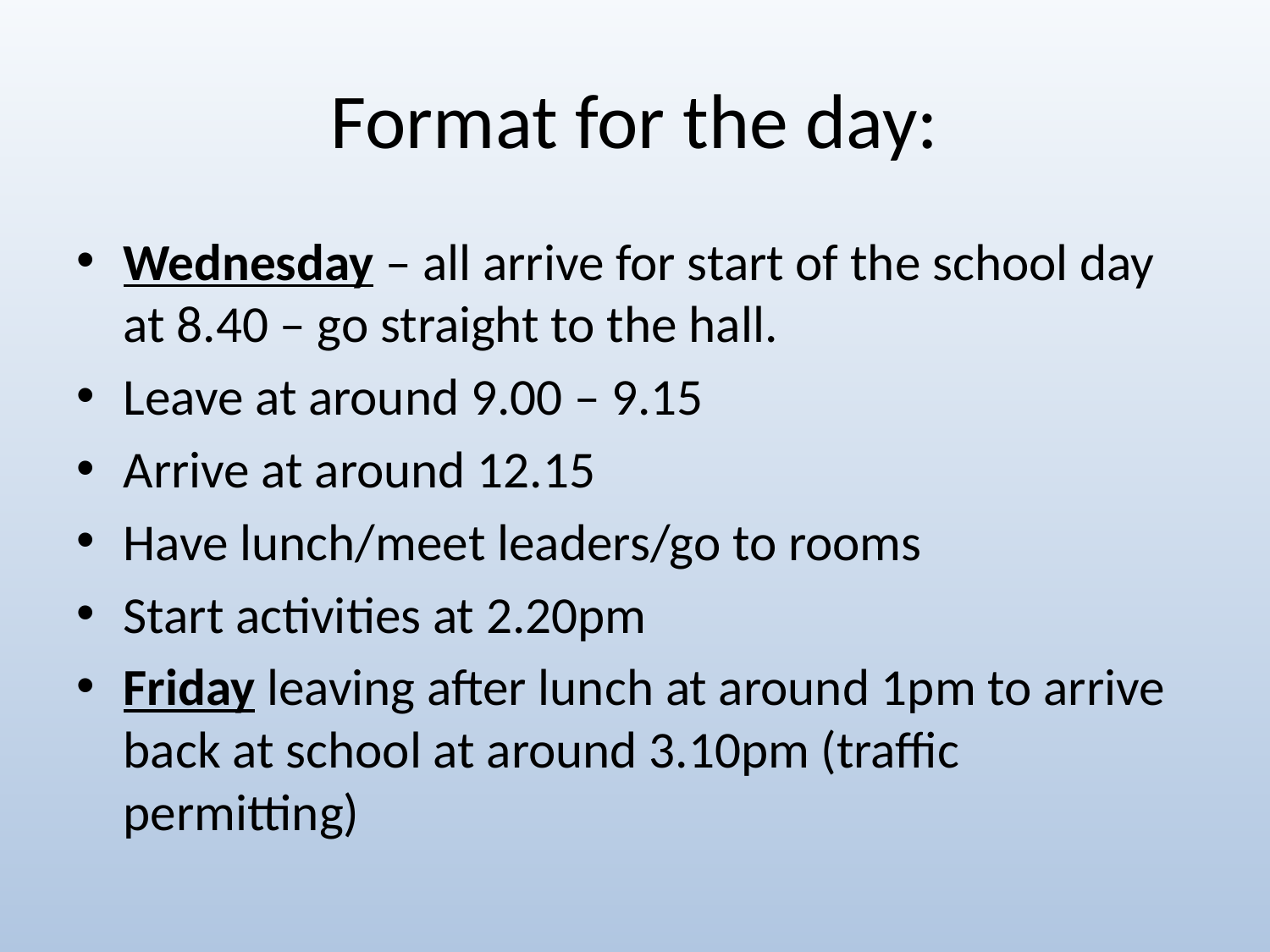

# Format for the day:
Wednesday – all arrive for start of the school day at 8.40 – go straight to the hall.
Leave at around 9.00 – 9.15
Arrive at around 12.15
Have lunch/meet leaders/go to rooms
Start activities at 2.20pm
Friday leaving after lunch at around 1pm to arrive back at school at around 3.10pm (traffic permitting)